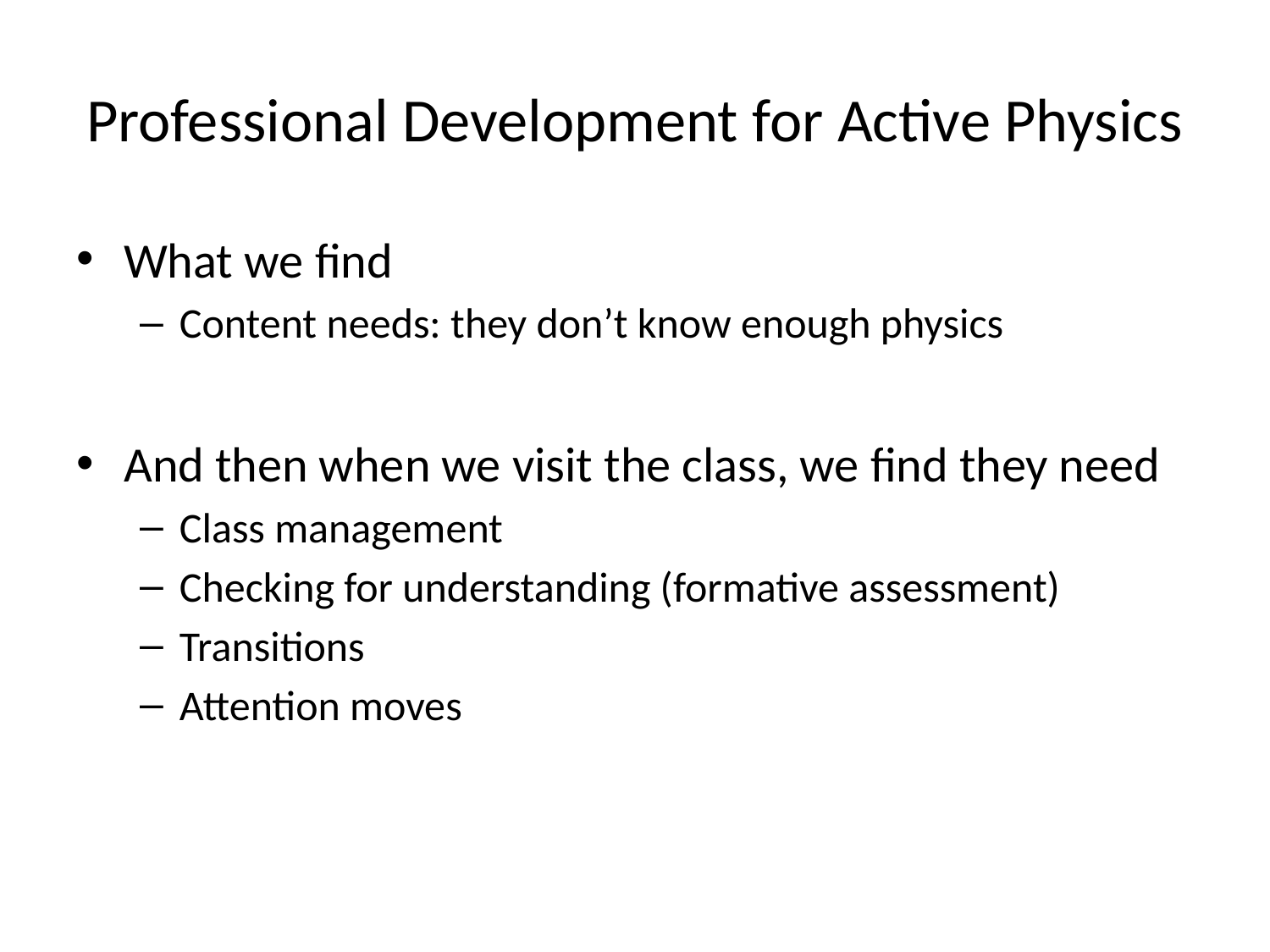

# Professional Development for Active Physics
What we find
Content needs: they don’t know enough physics

And then when we visit the class, we find they need
Class management
Checking for understanding (formative assessment)
Transitions
Attention moves